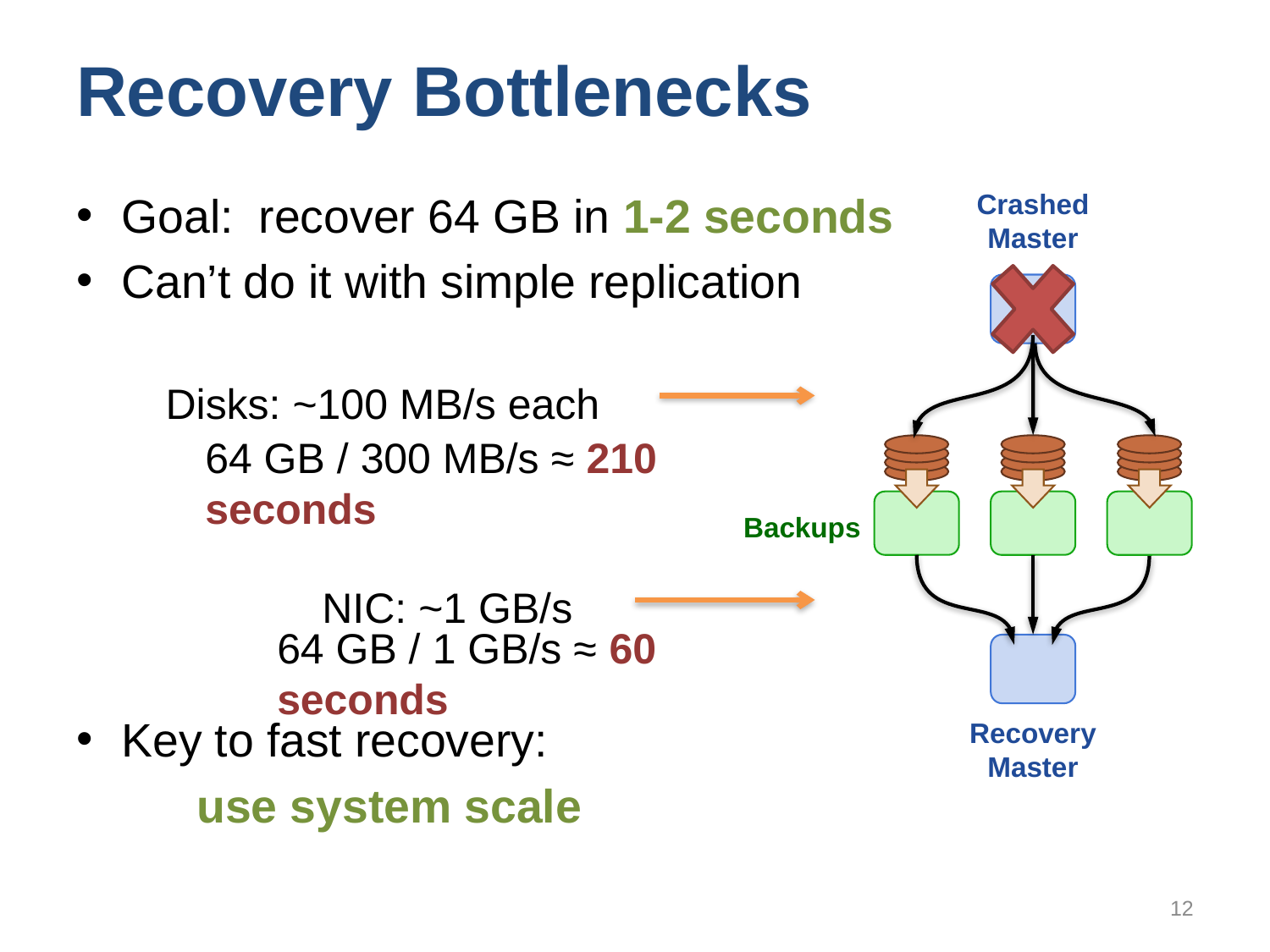

# Recovery Bottlenecks
Goal:  recover 64 GB in 1-2 seconds
Can’t do it with simple replication

Key to fast recovery:
    	use system scale

Crashed
Master

Disks: ~100 MB/s each
64 GB / 300 MB/s ≈ 210 seconds

Backups

NIC: ~1 GB/s
64 GB / 1 GB/s ≈ 60 seconds

Recovery
Master
12